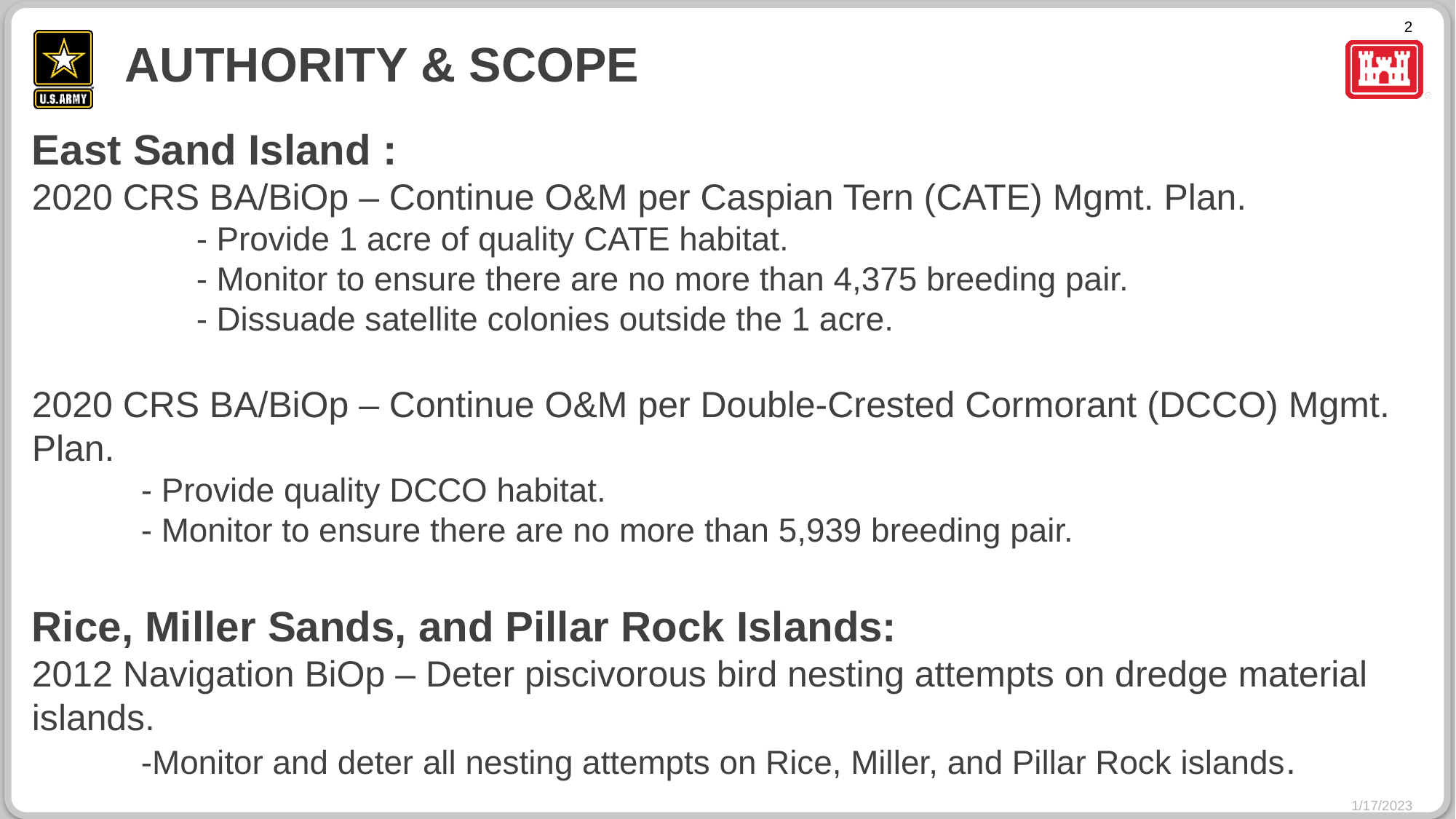

# Authority & Scope
East Sand Island :
2020 CRS BA/BiOp – Continue O&M per Caspian Tern (CATE) Mgmt. Plan.
	- Provide 1 acre of quality CATE habitat.
	- Monitor to ensure there are no more than 4,375 breeding pair.
	- Dissuade satellite colonies outside the 1 acre.

2020 CRS BA/BiOp – Continue O&M per Double-Crested Cormorant (DCCO) Mgmt. Plan.
	- Provide quality DCCO habitat.
	- Monitor to ensure there are no more than 5,939 breeding pair.

Rice, Miller Sands, and Pillar Rock Islands:
2012 Navigation BiOp – Deter piscivorous bird nesting attempts on dredge material islands.
	-Monitor and deter all nesting attempts on Rice, Miller, and Pillar Rock islands.

1/17/2023